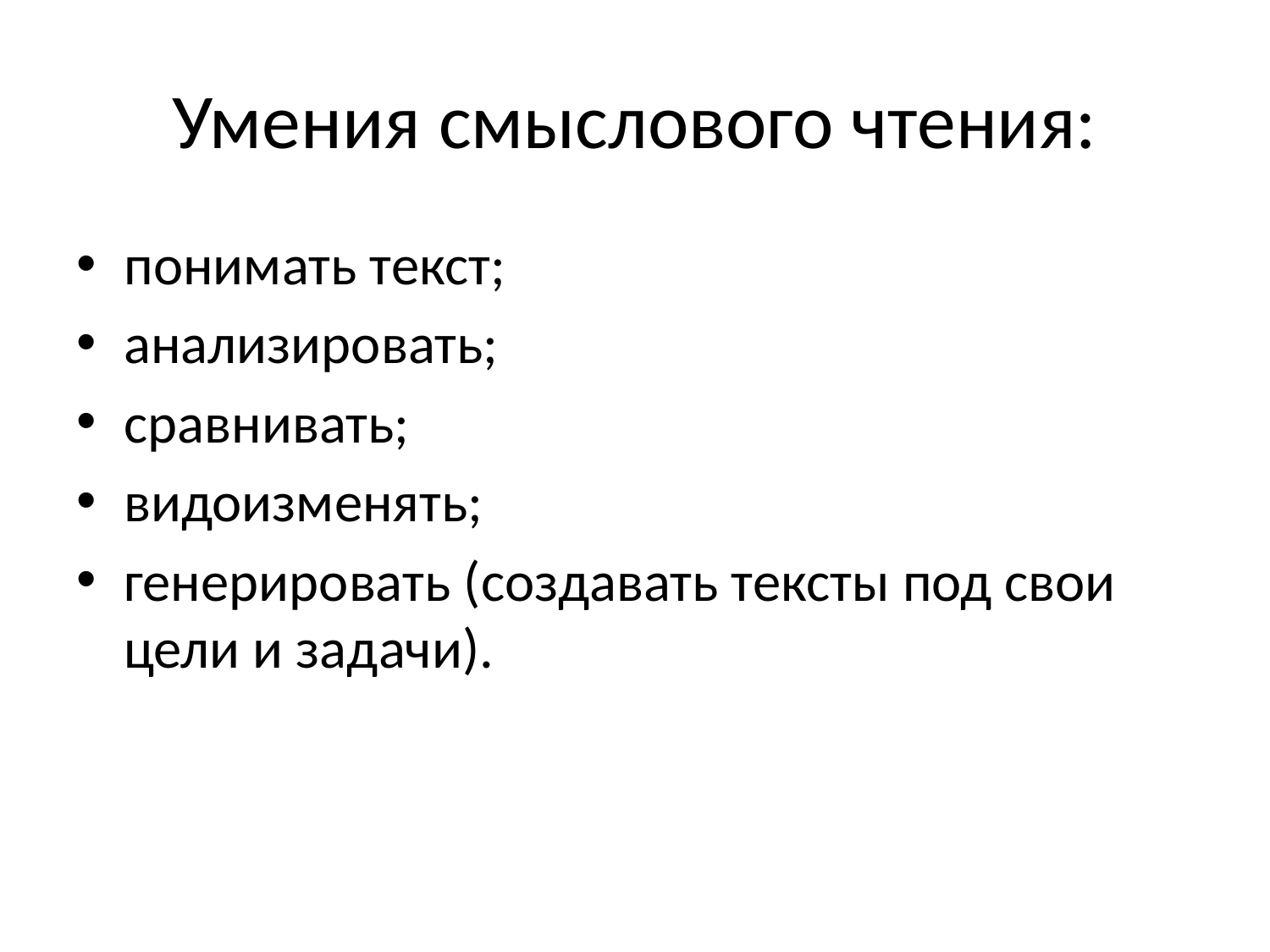

# Умения смыслового чтения:
понимать текст;
анализировать;
сравнивать;
видоизменять;
генерировать (создавать тексты под свои цели и задачи).